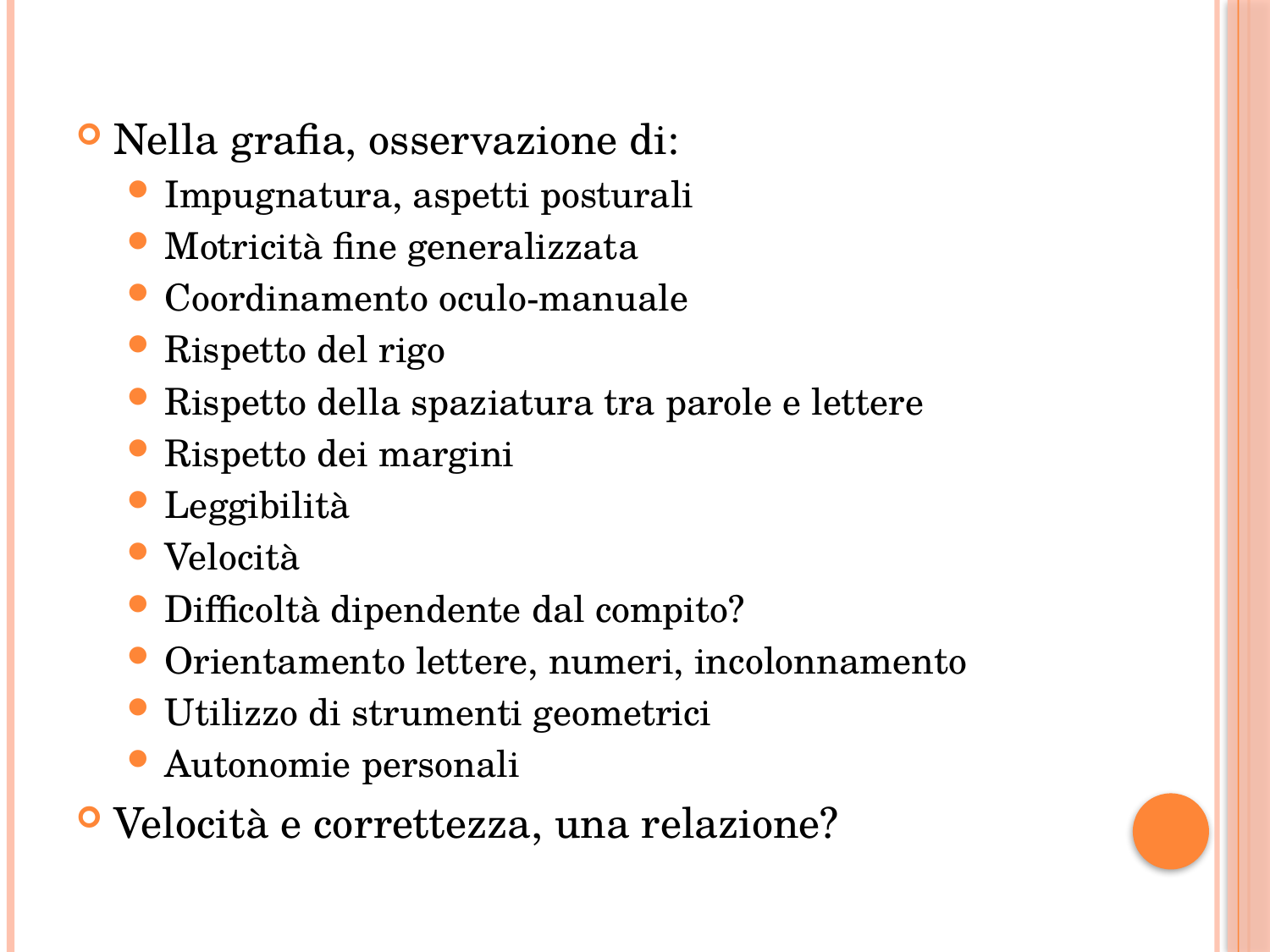

Nella grafia, osservazione di:
Impugnatura, aspetti posturali
Motricità fine generalizzata
Coordinamento oculo-manuale
Rispetto del rigo
Rispetto della spaziatura tra parole e lettere
Rispetto dei margini
Leggibilità
Velocità
Difficoltà dipendente dal compito?
Orientamento lettere, numeri, incolonnamento
Utilizzo di strumenti geometrici
Autonomie personali
Velocità e correttezza, una relazione?